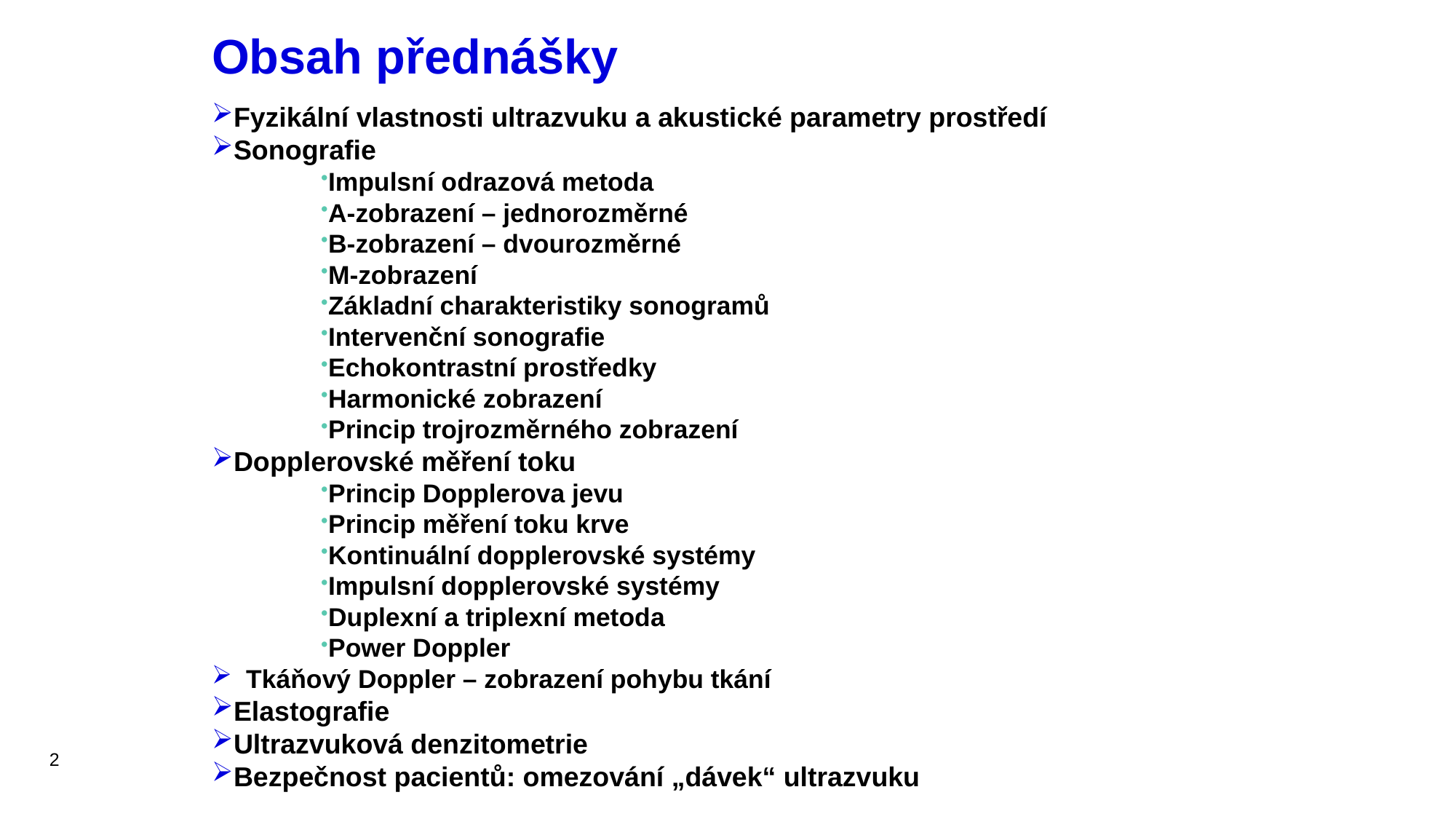

# Obsah přednášky
Fyzikální vlastnosti ultrazvuku a akustické parametry prostředí
Sonografie
Impulsní odrazová metoda
A-zobrazení – jednorozměrné
B-zobrazení – dvourozměrné
M-zobrazení
Základní charakteristiky sonogramů
Intervenční sonografie
Echokontrastní prostředky
Harmonické zobrazení
Princip trojrozměrného zobrazení
Dopplerovské měření toku
Princip Dopplerova jevu
Princip měření toku krve
Kontinuální dopplerovské systémy
Impulsní dopplerovské systémy
Duplexní a triplexní metoda
Power Doppler
Tkáňový Doppler – zobrazení pohybu tkání
Elastografie
Ultrazvuková denzitometrie
Bezpečnost pacientů: omezování „dávek“ ultrazvuku
2